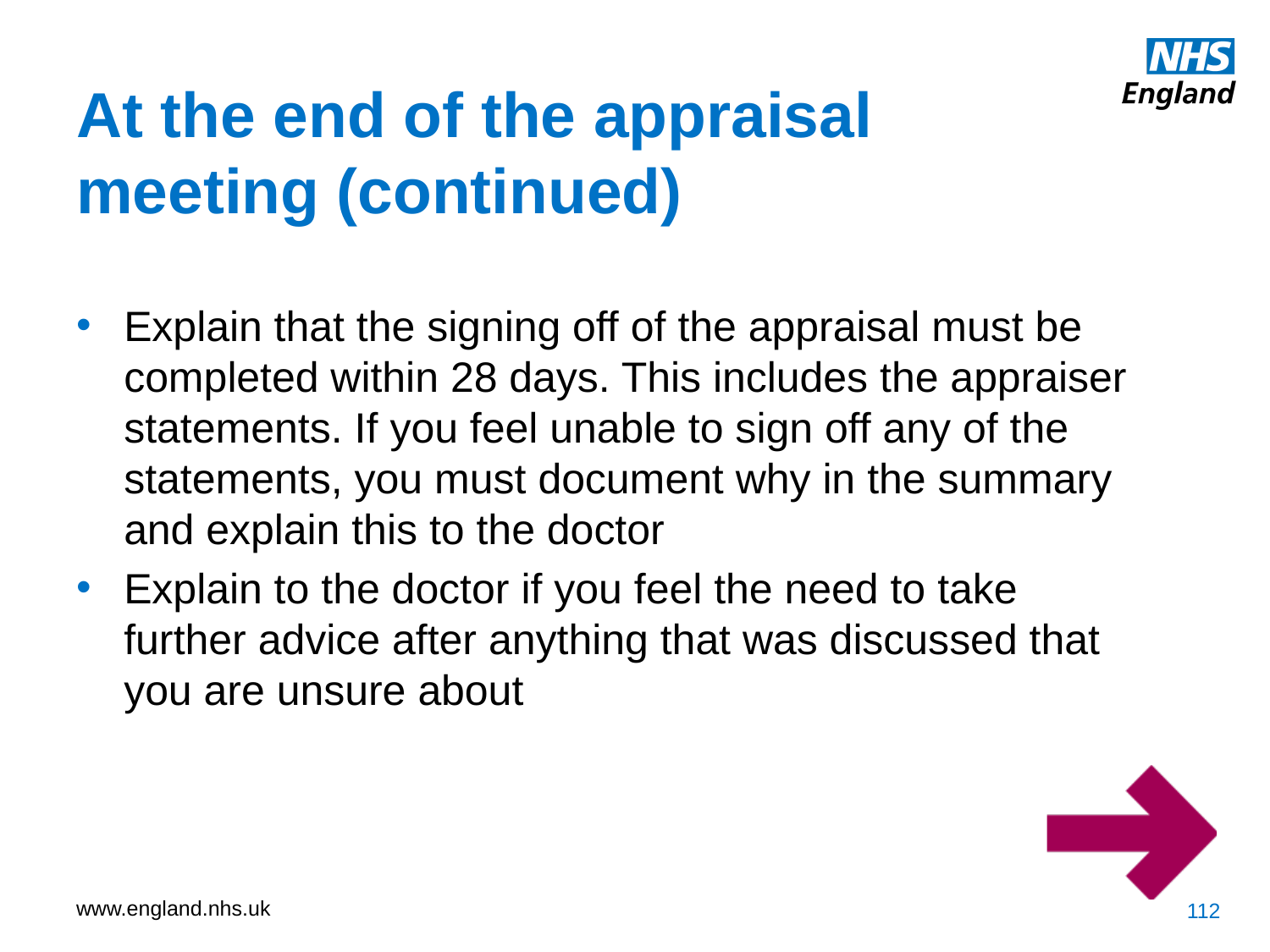

At the end of the appraisal meeting (continued)

Explain that the signing off of the appraisal must be completed within 28 days. This includes the appraiser statements. If you feel unable to sign off any of the statements, you must document why in the summary and explain this to the doctor
Explain to the doctor if you feel the need to take further advice after anything that was discussed that you are unsure about

112